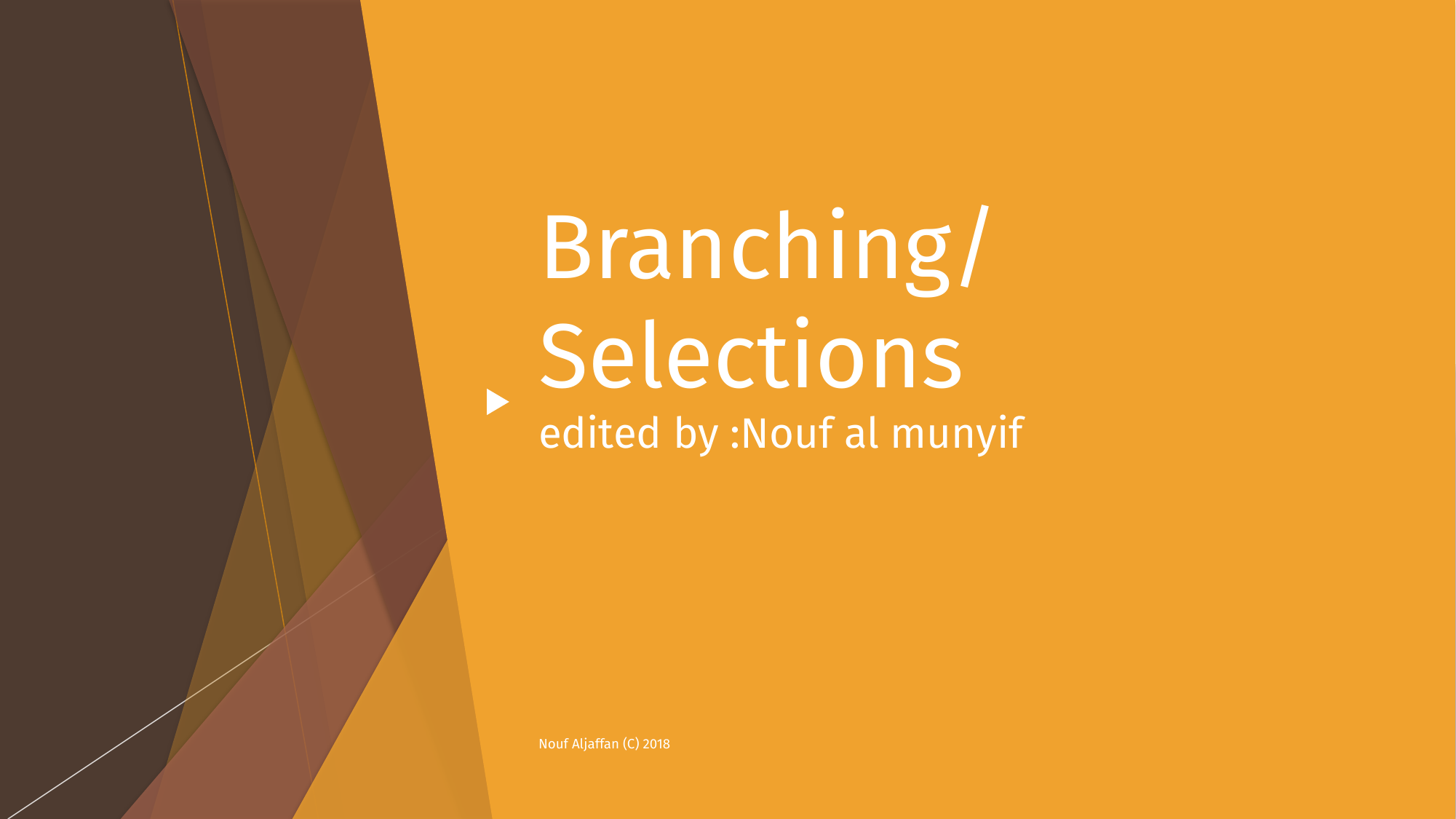

# Branching/ Selections edited by :Nouf al munyif

Nouf Aljaffan (C) 2018